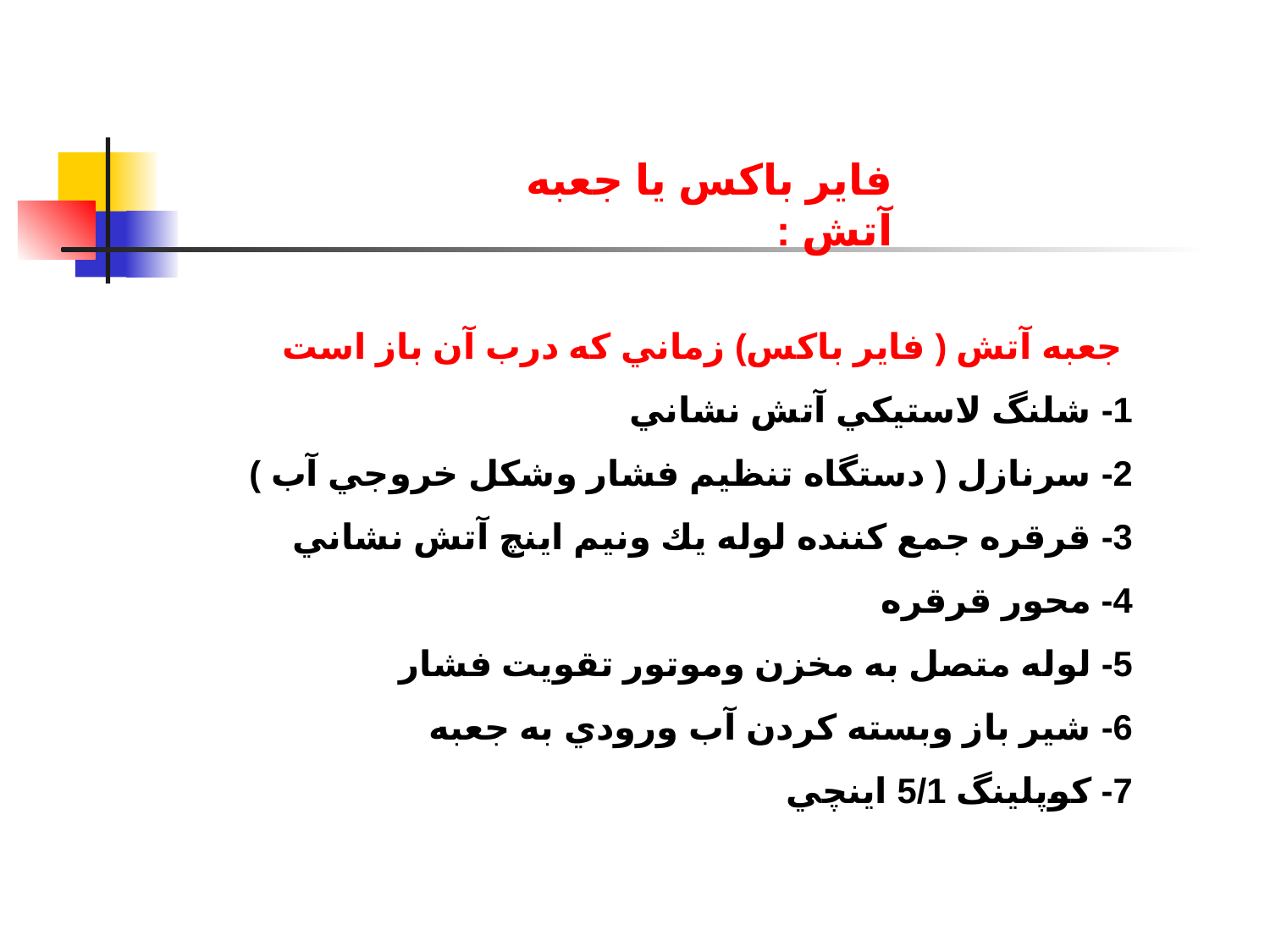

فاير باكس يا جعبه آتش :

 جعبه آتش ( فاير باكس) زماني كه درب آن باز است
1- شلنگ لاستيكي آتش نشاني
2- سرنازل ( دستگاه تنظيم فشار وشكل خروجي آب )
3- قرقره جمع كننده لوله يك ونيم اينچ آتش نشاني
4- محور قرقره
5- لوله متصل به مخزن وموتور تقويت فشار
6- شير باز وبسته كردن آب ورودي به جعبه
7- كوپلينگ 5/1 اينچي